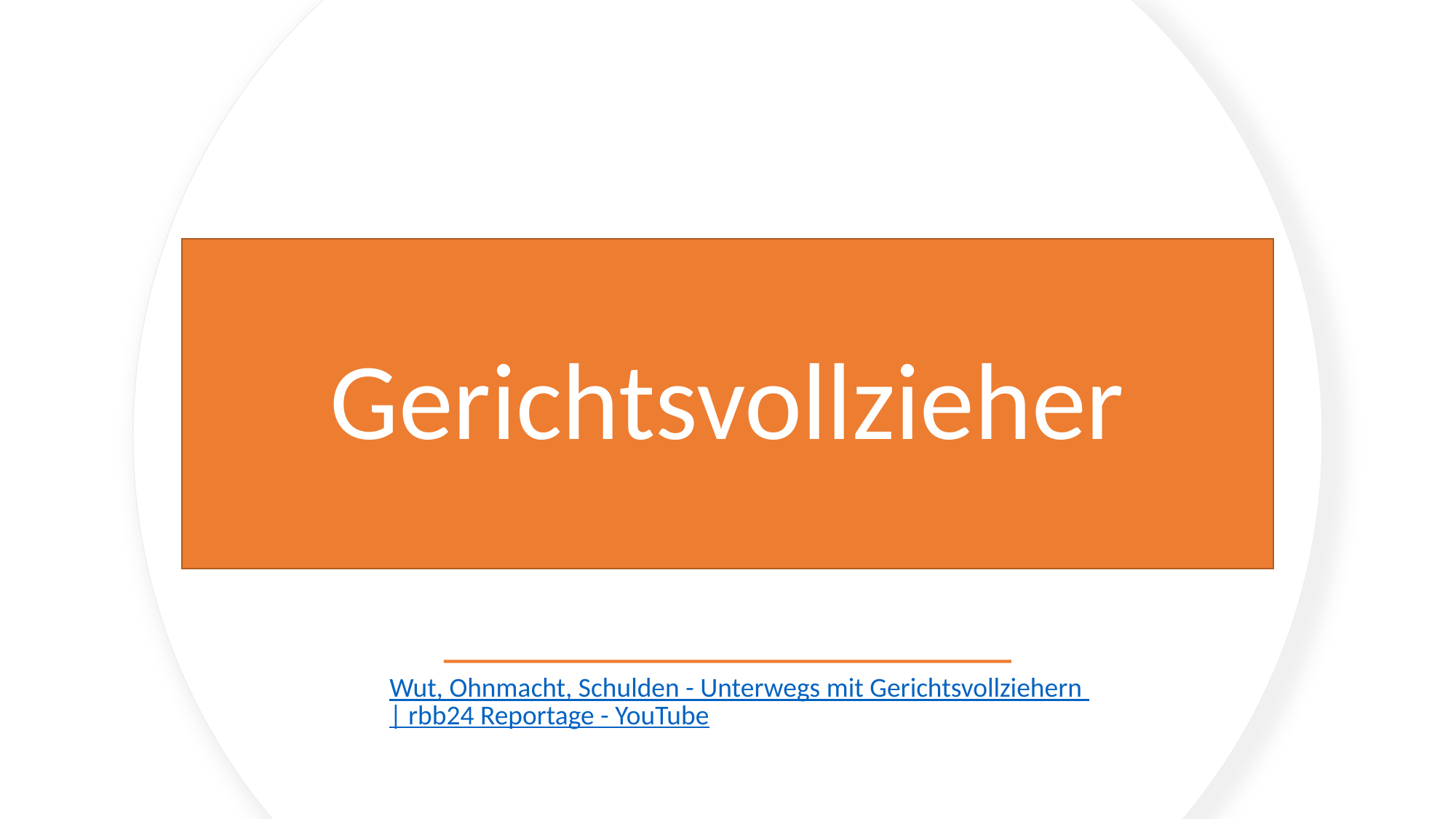

# Gerichtsvollzieher

Wut, Ohnmacht, Schulden - Unterwegs mit Gerichtsvollziehern | rbb24 Reportage - YouTube